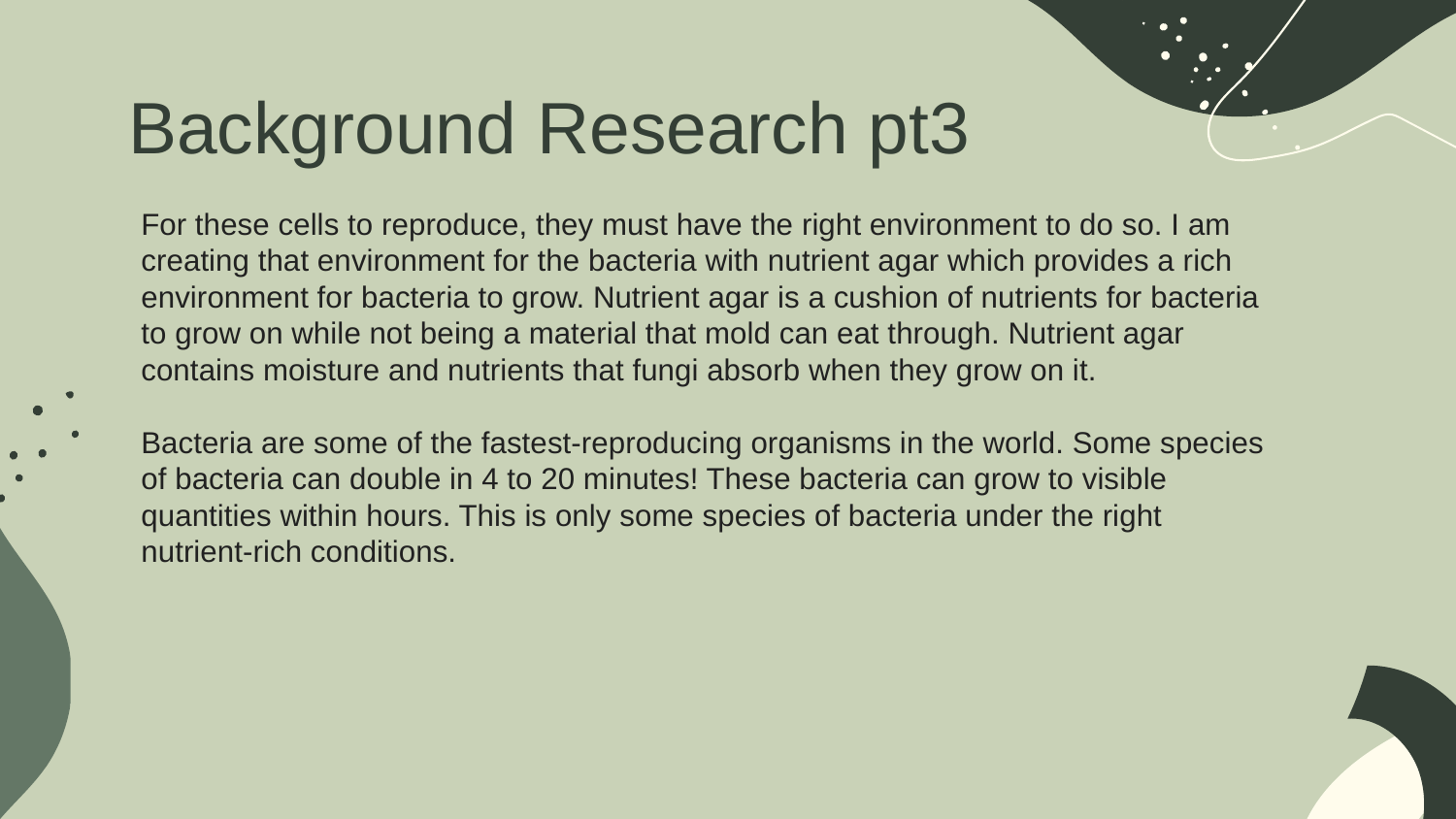

# Background Research pt3
For these cells to reproduce, they must have the right environment to do so. I am creating that environment for the bacteria with nutrient agar which provides a rich environment for bacteria to grow. Nutrient agar is a cushion of nutrients for bacteria to grow on while not being a material that mold can eat through. Nutrient agar contains moisture and nutrients that fungi absorb when they grow on it.

Bacteria are some of the fastest-reproducing organisms in the world. Some species of bacteria can double in 4 to 20 minutes! These bacteria can grow to visible quantities within hours. This is only some species of bacteria under the right nutrient-rich conditions.